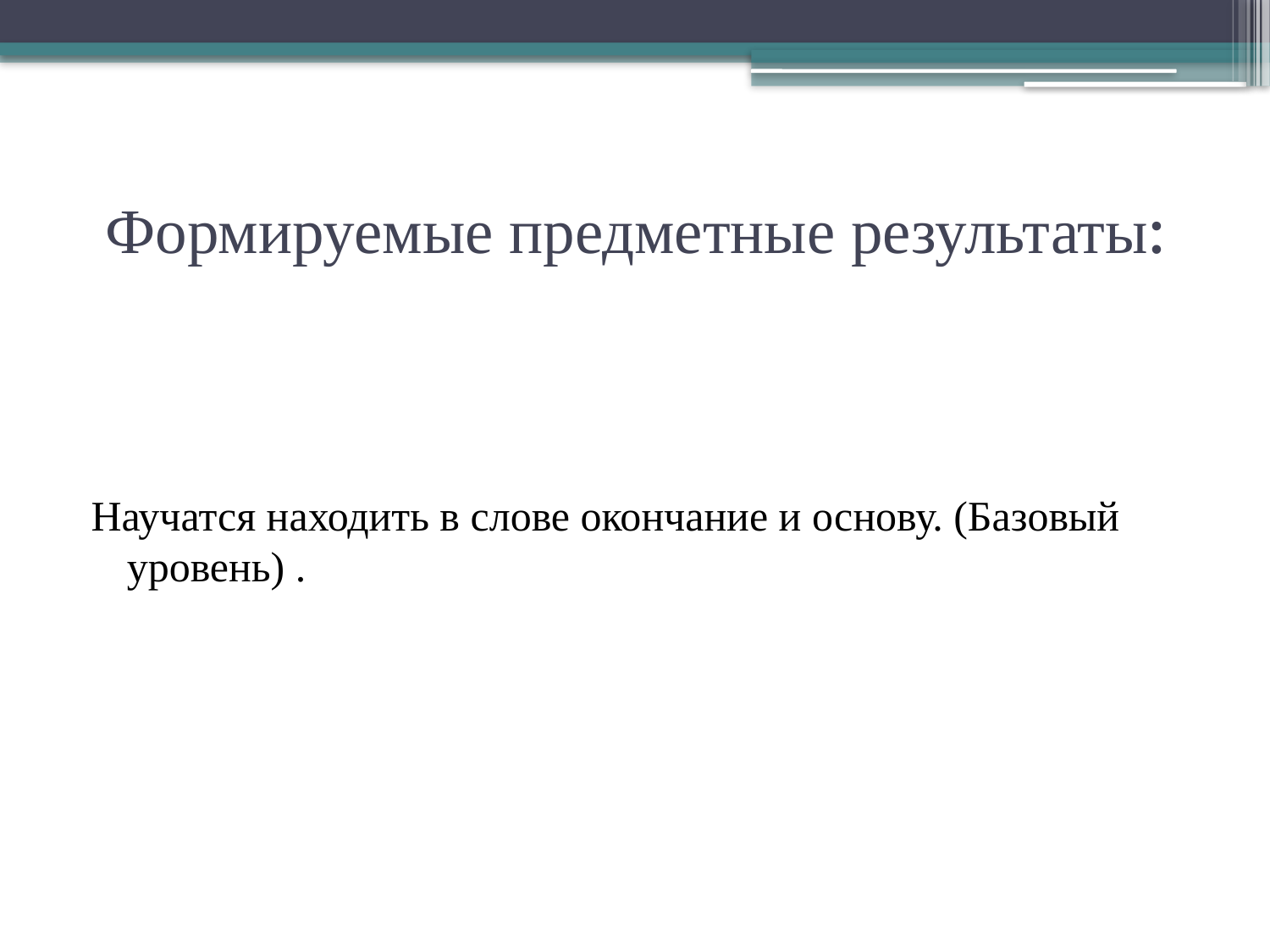

# Формируемые предметные результаты:

Научатся находить в слове окончание и основу. (Базовый уровень) .